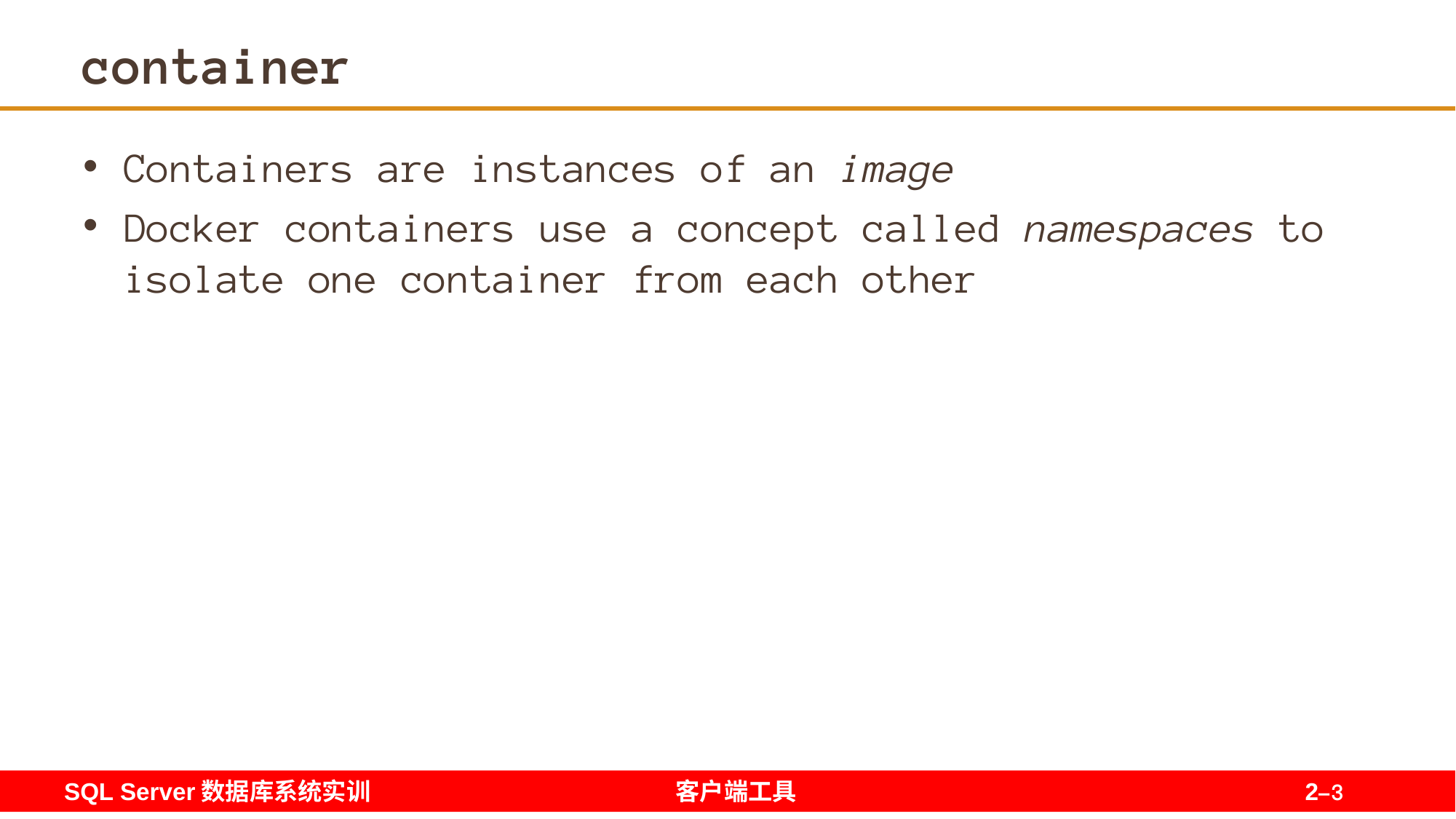

# container
Containers are instances of an image
Docker containers use a concept called namespaces to isolate one container from each other